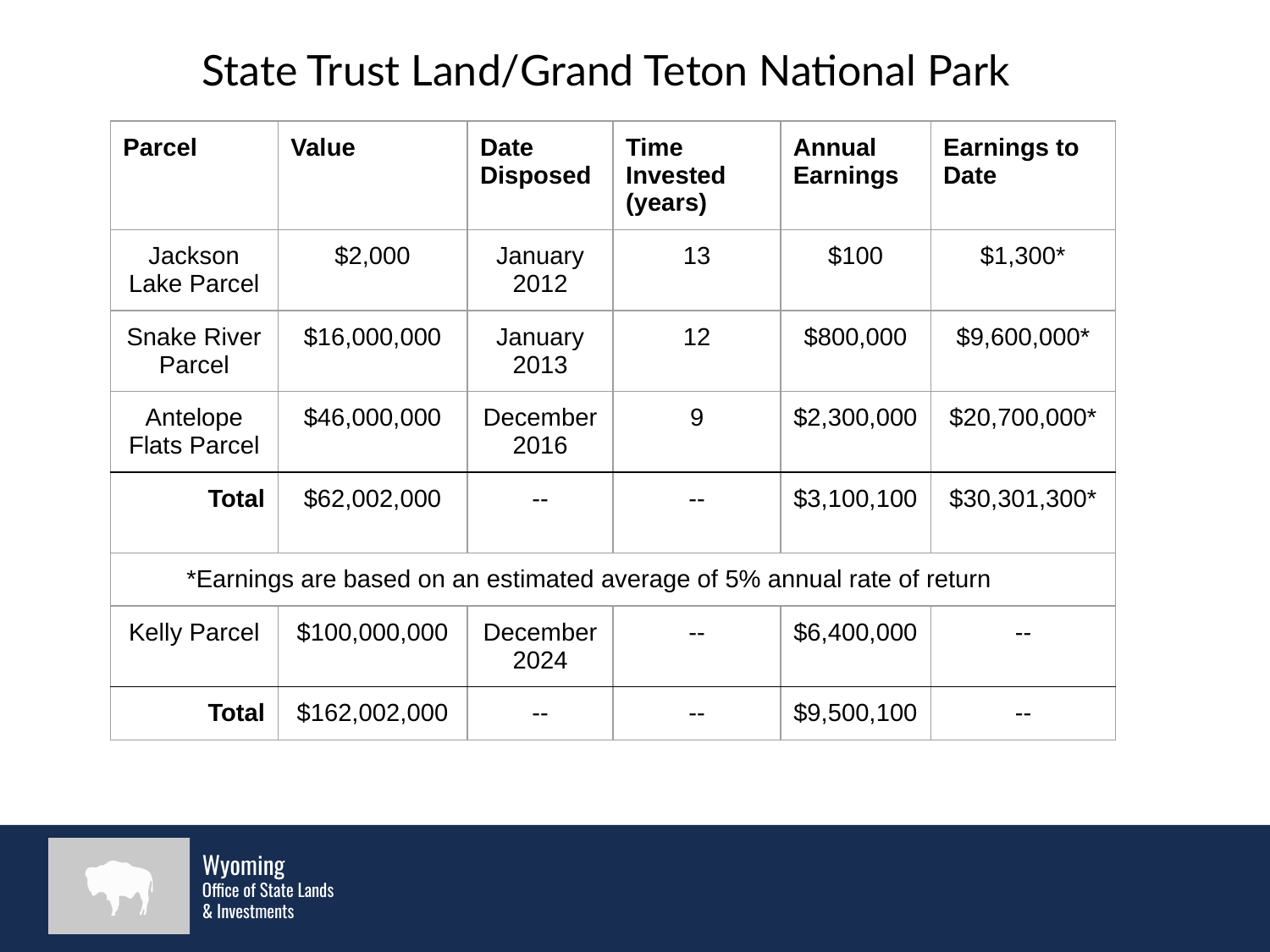

State Trust Land/Grand Teton National Park
| Parcel | Value | Date Disposed | Time Invested (years) | Annual Earnings | Earnings to Date |
| --- | --- | --- | --- | --- | --- |
| Jackson Lake Parcel | $2,000 | January 2012 | 13 | $100 | $1,300\* |
| Snake River Parcel | $16,000,000 | January 2013 | 12 | $800,000 | $9,600,000\* |
| Antelope Flats Parcel | $46,000,000 | December 2016 | 9 | $2,300,000 | $20,700,000\* |
| Total | $62,002,000 | -- | -- | $3,100,100 | $30,301,300\* |
| \*Earnings are based on an estimated average of 5% annual rate of return |  |  |  |  |  |
| Kelly Parcel | $100,000,000 | December 2024 | -- | $6,400,000 | -- |
| Total | $162,002,000 | -- | -- | $9,500,100 | -- |